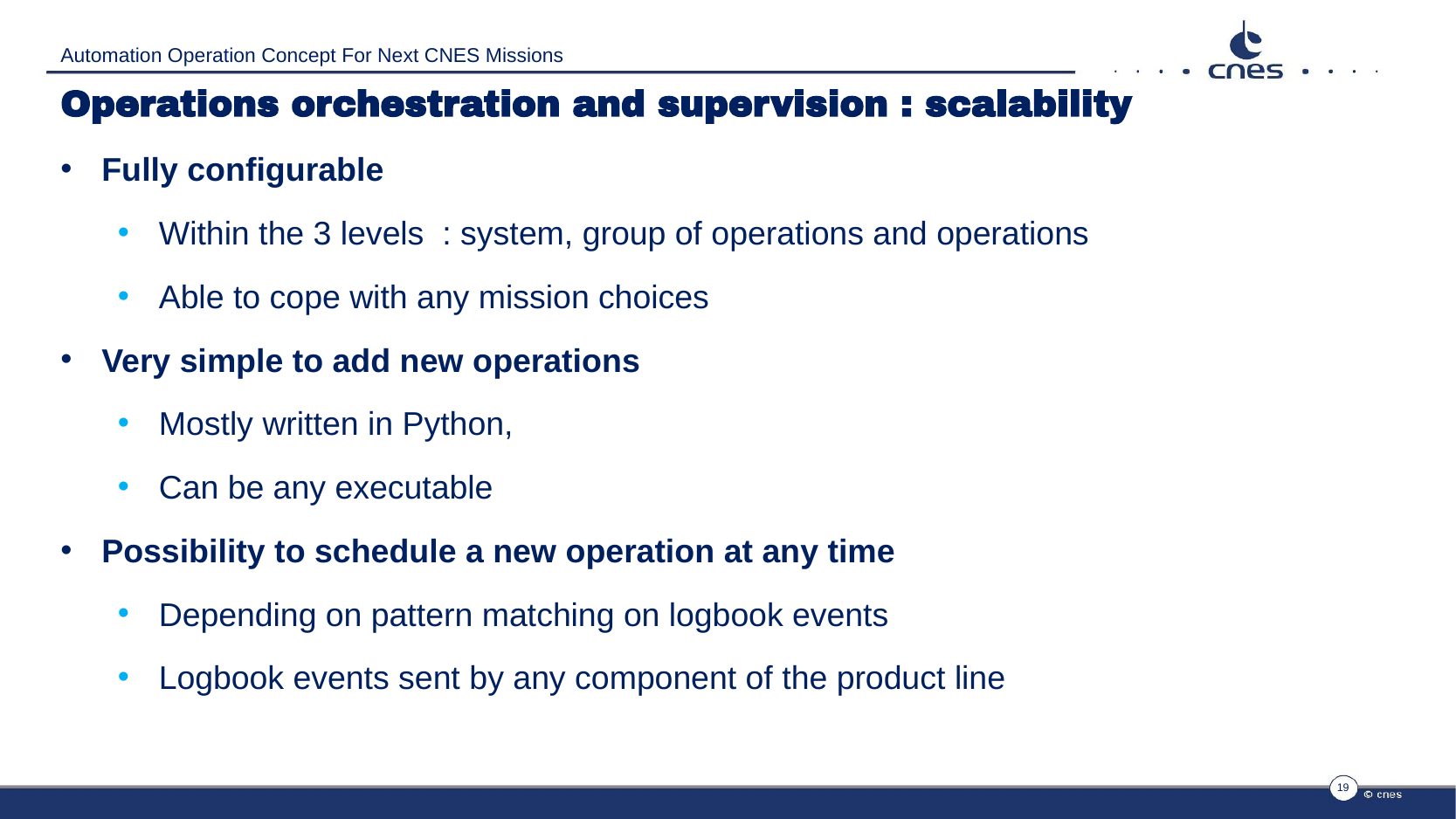

Automation Operation Concept For Next CNES Missions
# Operations orchestration and supervision : scalability
Fully configurable
Within the 3 levels  : system, group of operations and operations
Able to cope with any mission choices
Very simple to add new operations
Mostly written in Python,
Can be any executable
Possibility to schedule a new operation at any time
Depending on pattern matching on logbook events
Logbook events sent by any component of the product line
19